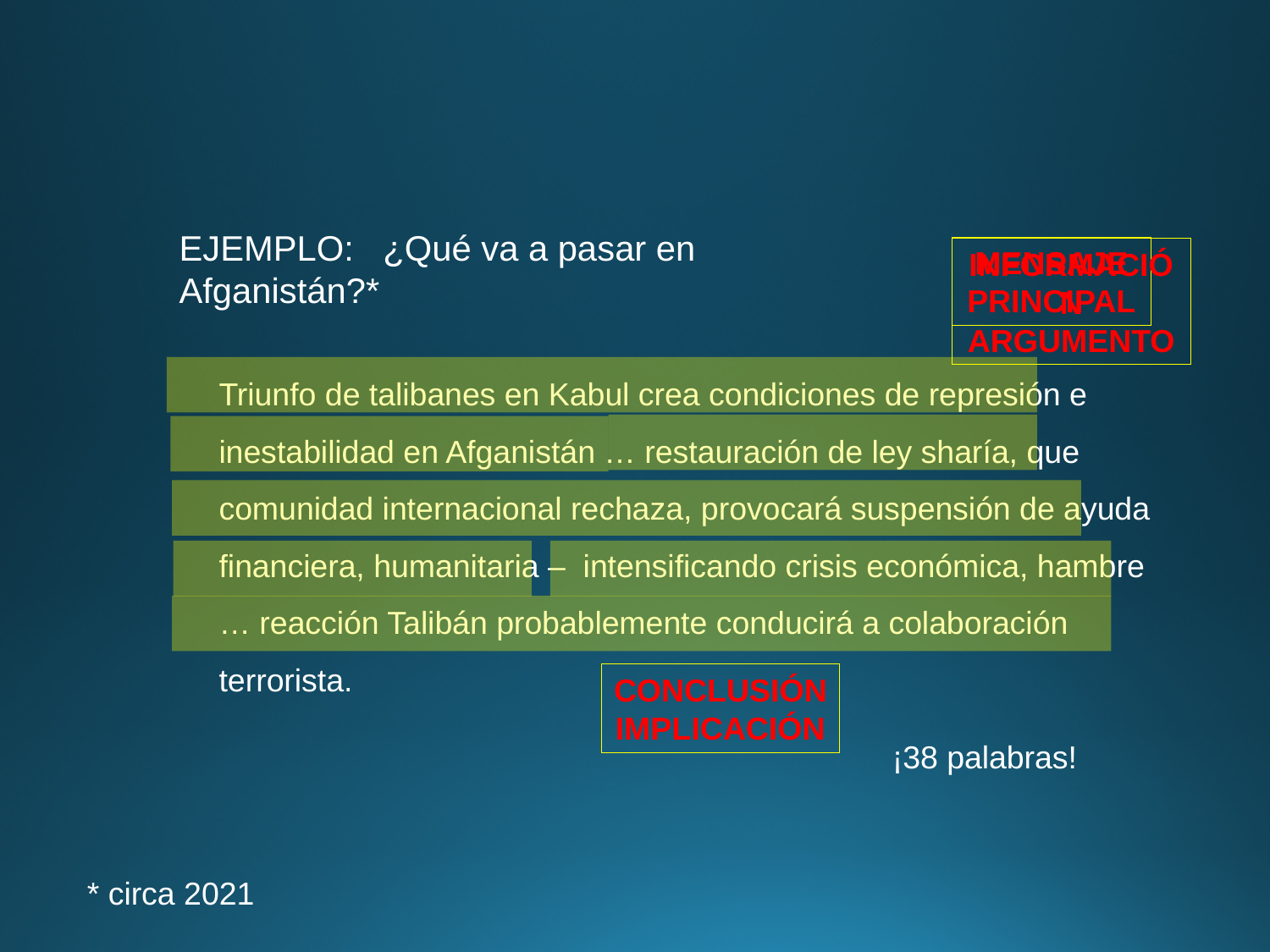

EJEMPLO:   ¿Qué va a pasar en Afganistán?*
MENSAJE PRINCIPAL
INFORMACIÓN
ARGUMENTO

Triunfo de talibanes en Kabul crea condiciones de represión e inestabilidad en Afganistán … restauración de ley sharía, que comunidad internacional rechaza, provocará suspensión de ayuda financiera, humanitaria –  intensificando crisis económica, hambre … reacción Talibán probablemente conducirá a colaboración terrorista.

CONCLUSIÓN
IMPLICACIÓN
¡38 palabras!
* circa 2021